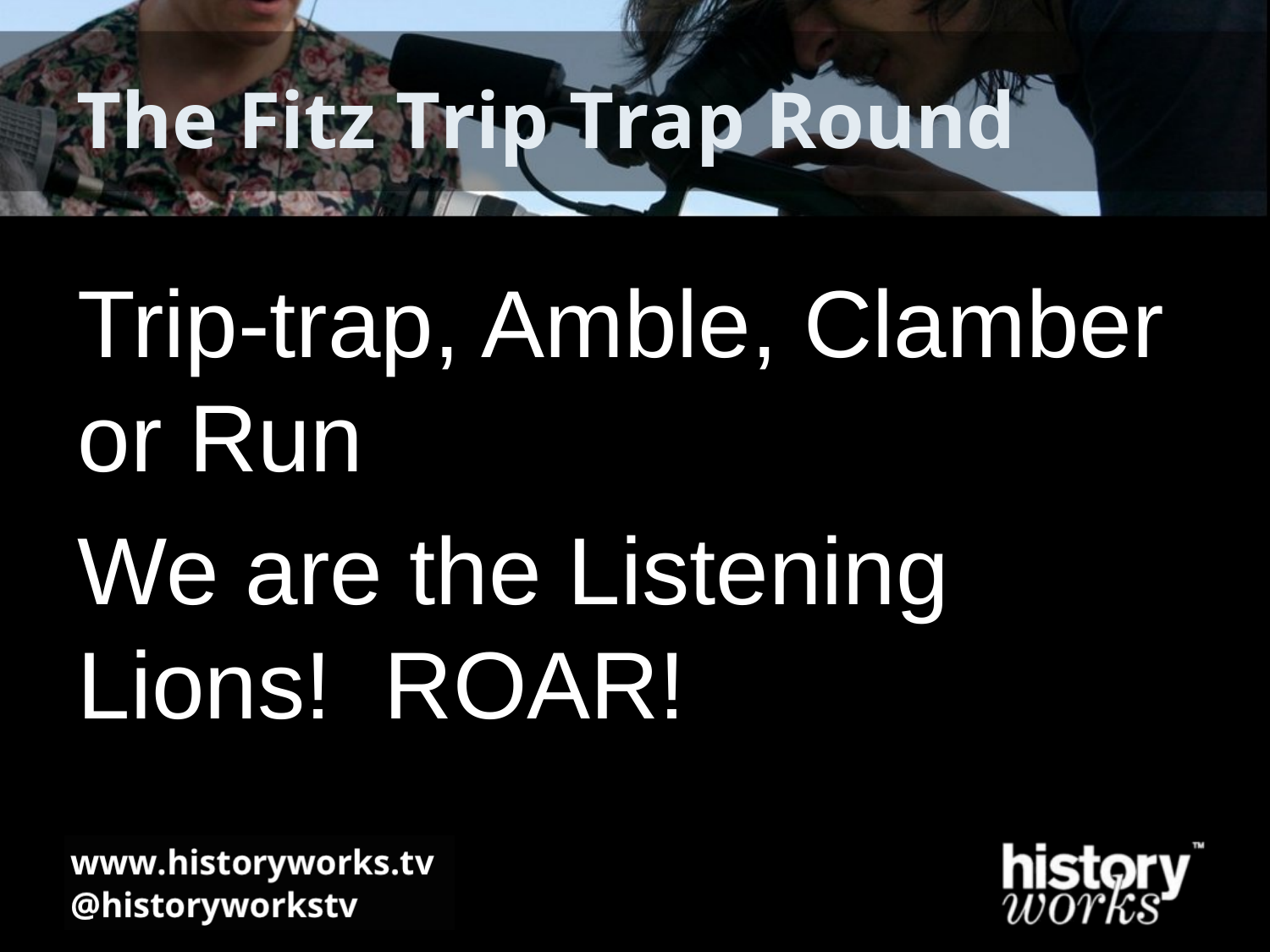

# The Fitz Trip Trap Round
Trip-trap, Amble, Clamber or Run
We are the Listening Lions!  ROAR!